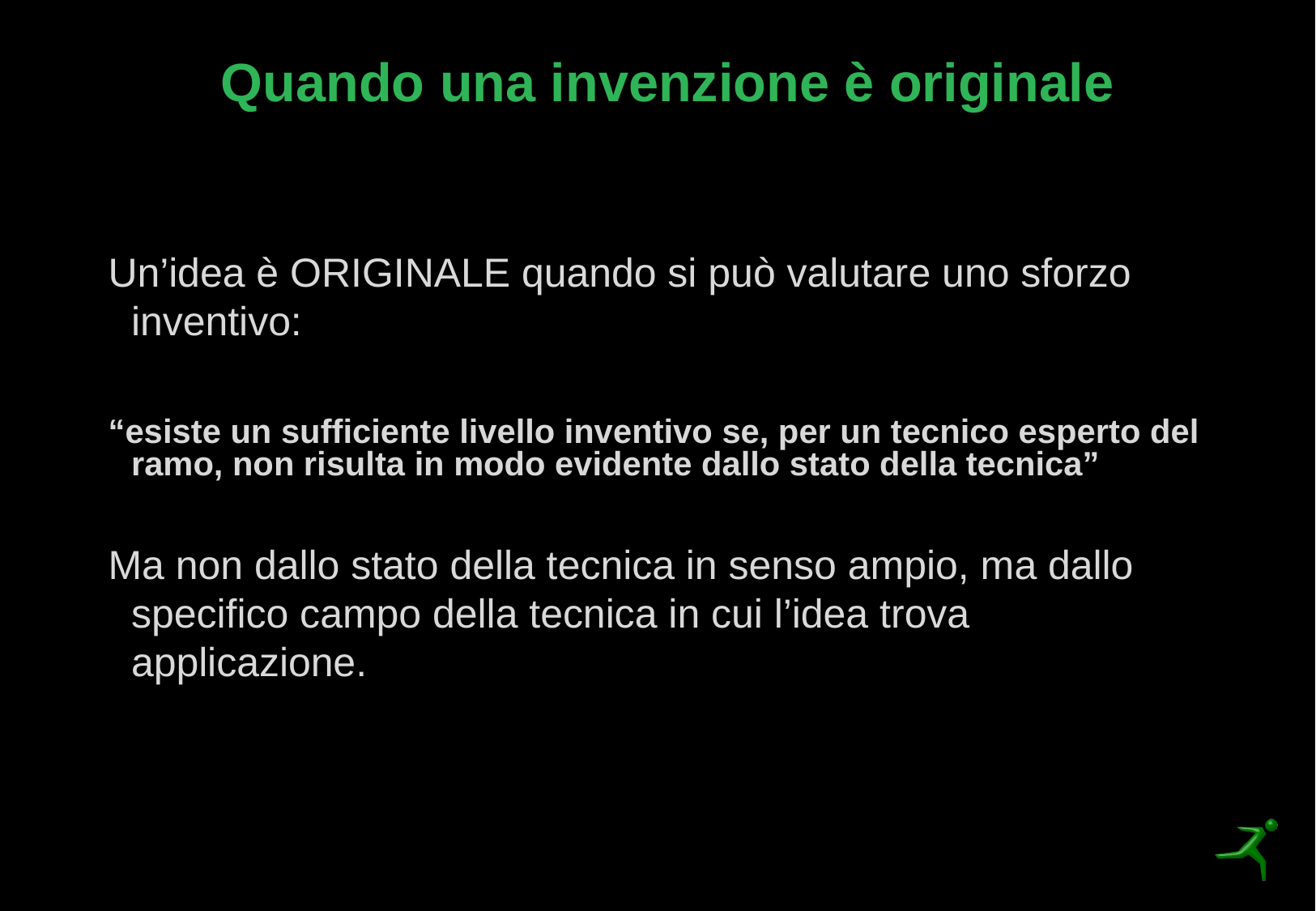

# Quando una invenzione è originale
Un’idea è ORIGINALE quando si può valutare uno sforzo inventivo:

“esiste un sufficiente livello inventivo se, per un tecnico esperto del ramo, non risulta in modo evidente dallo stato della tecnica”

Ma non dallo stato della tecnica in senso ampio, ma dallo specifico campo della tecnica in cui l’idea trova applicazione.